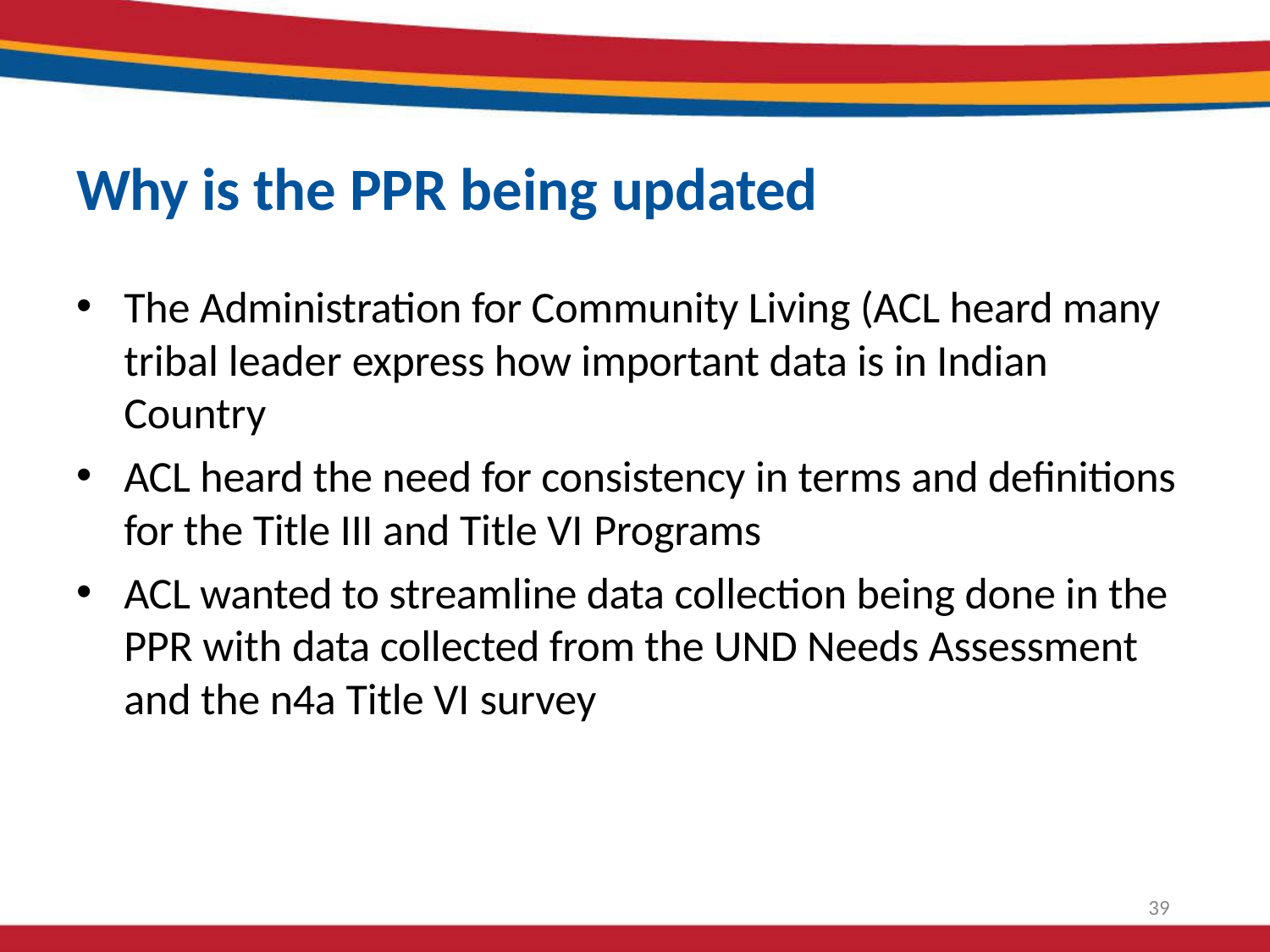

# Why is the PPR being updated
The Administration for Community Living (ACL heard many  tribal leader express how important data is in Indian  Country
ACL heard the need for consistency in terms and definitions  for the Title III and Title VI Programs
ACL wanted to streamline data collection being done in the  PPR with data collected from the UND Needs Assessment  and the n4a Title VI survey
39